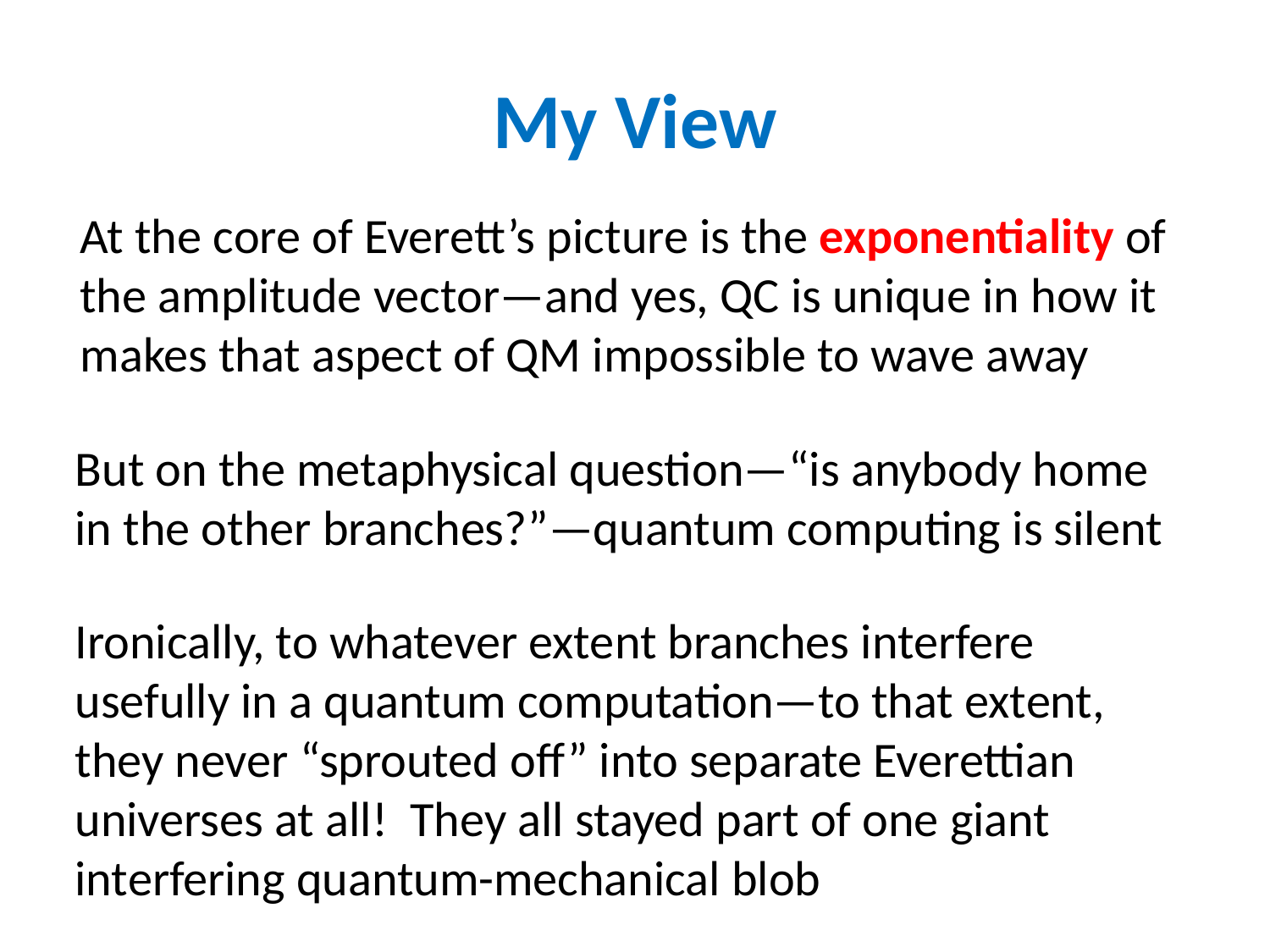

# My View
At the core of Everett’s picture is the exponentiality of the amplitude vector—and yes, QC is unique in how it makes that aspect of QM impossible to wave away
But on the metaphysical question—“is anybody home in the other branches?”—quantum computing is silent
Ironically, to whatever extent branches interfere usefully in a quantum computation—to that extent, they never “sprouted off” into separate Everettian universes at all!  They all stayed part of one giant interfering quantum-mechanical blob